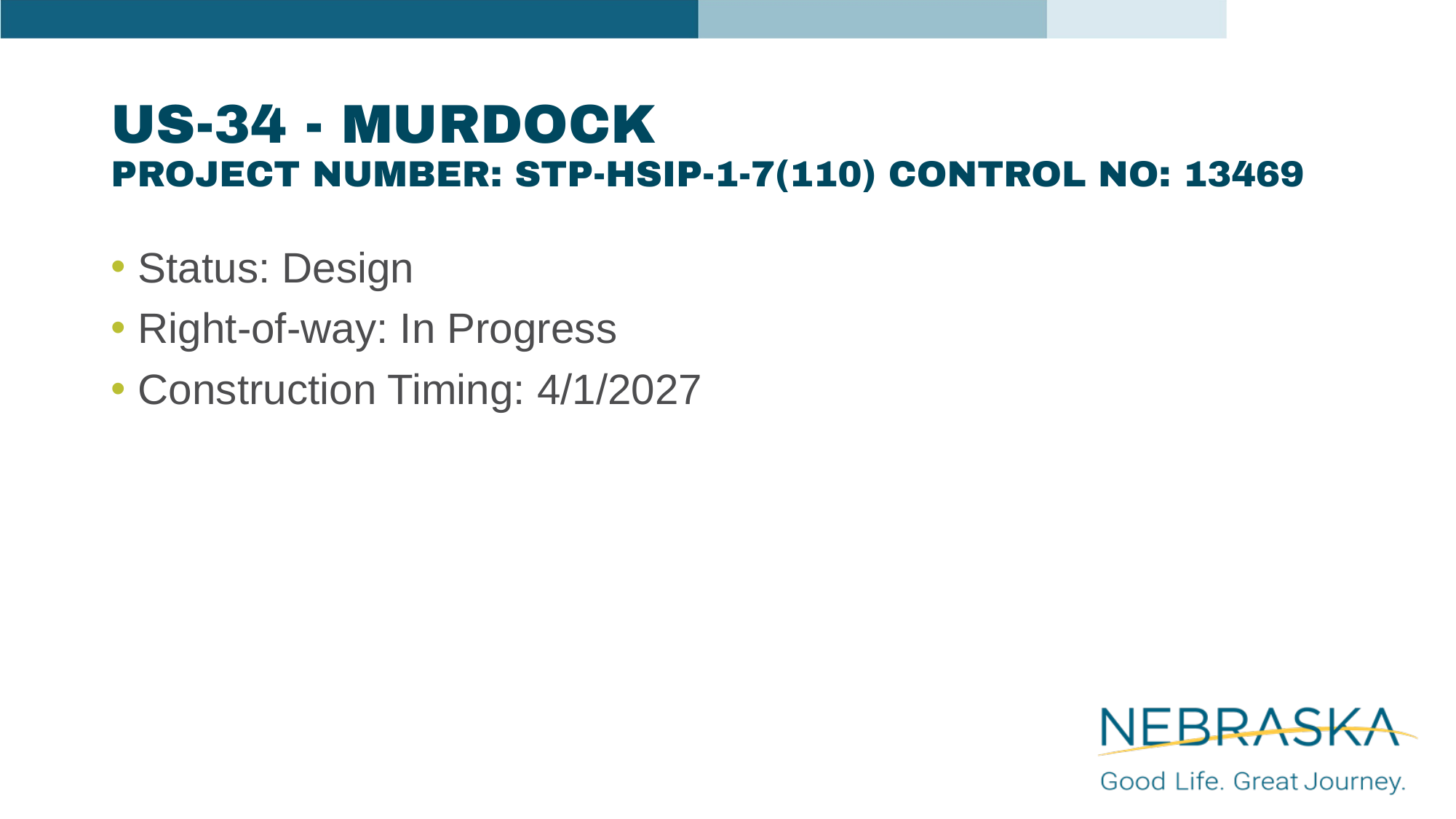

# US-34 - Murdock Project Number: STP-HSIP-1-7(110) Control No: 13469
Status: Design
Right-of-way: In Progress
Construction Timing: 4/1/2027